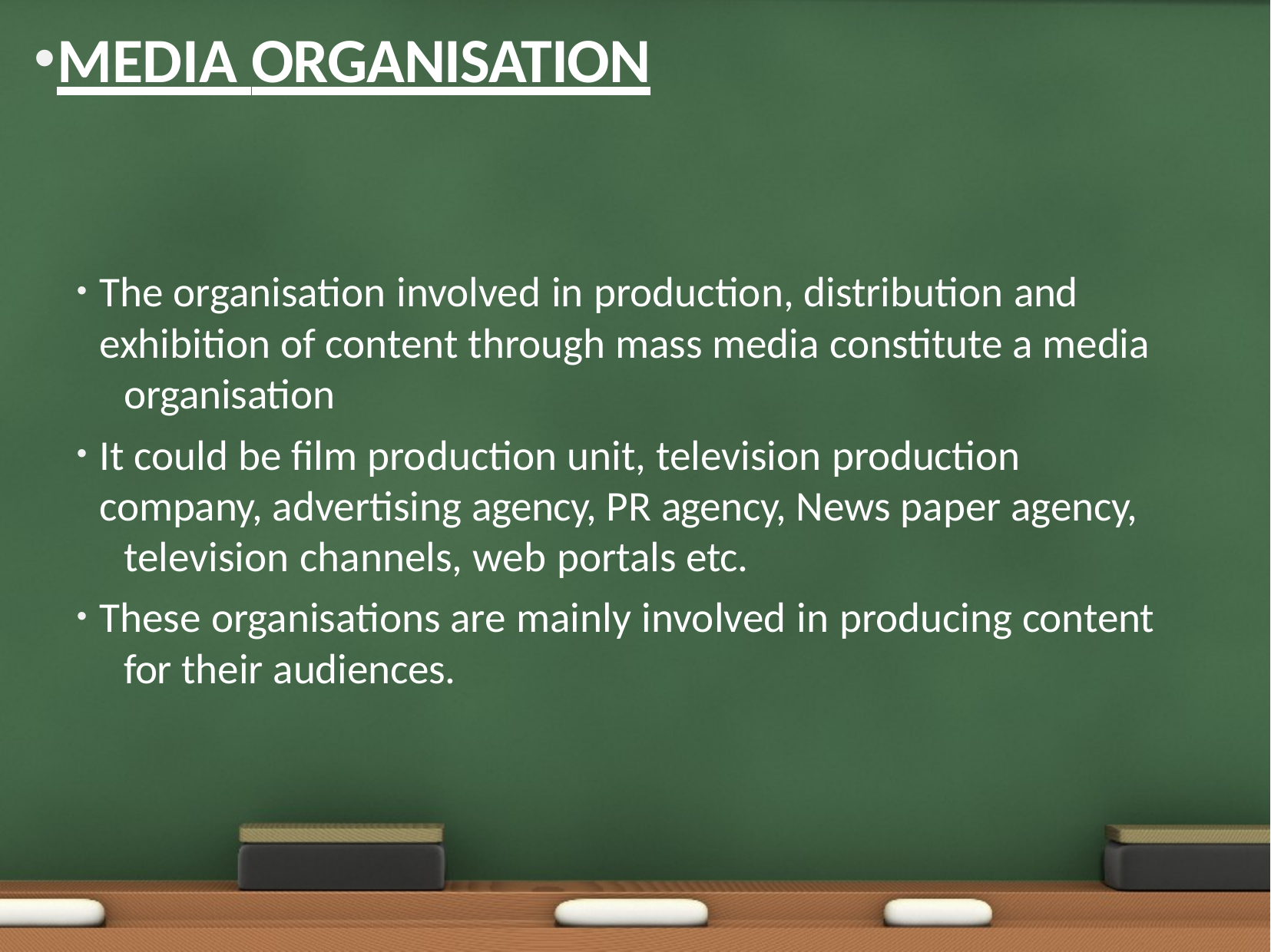

MEDIA ORGANISATION
The organisation involved in production, distribution and 	exhibition of content through mass media constitute a media 	organisation
It could be ﬁlm production unit, television production 	company, advertising agency, PR agency, News paper agency, 	television channels, web portals etc.
These organisations are mainly involved in producing content 	for their audiences.